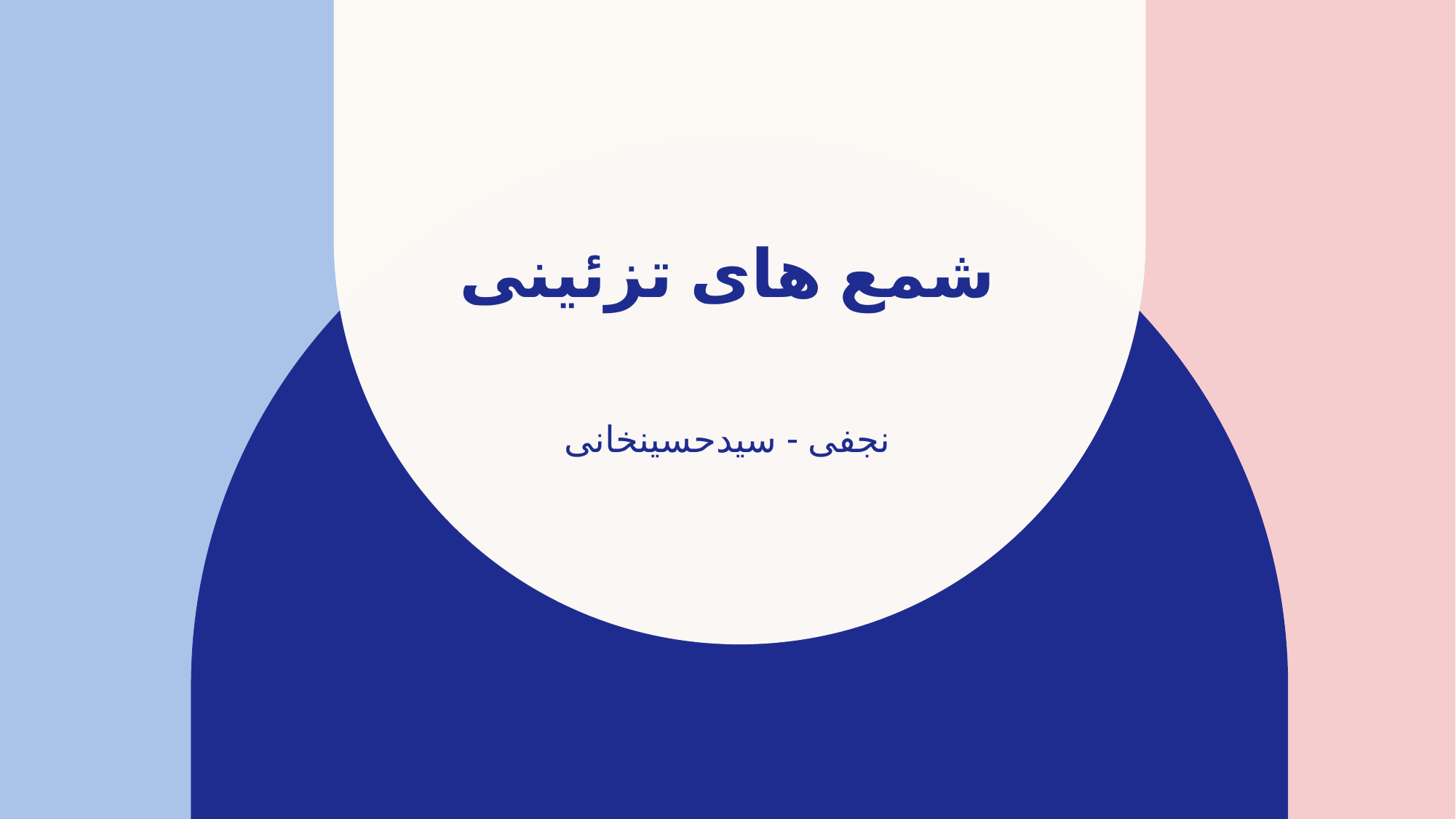

# شمع های تزئینی
نجفی - سیدحسینخانی